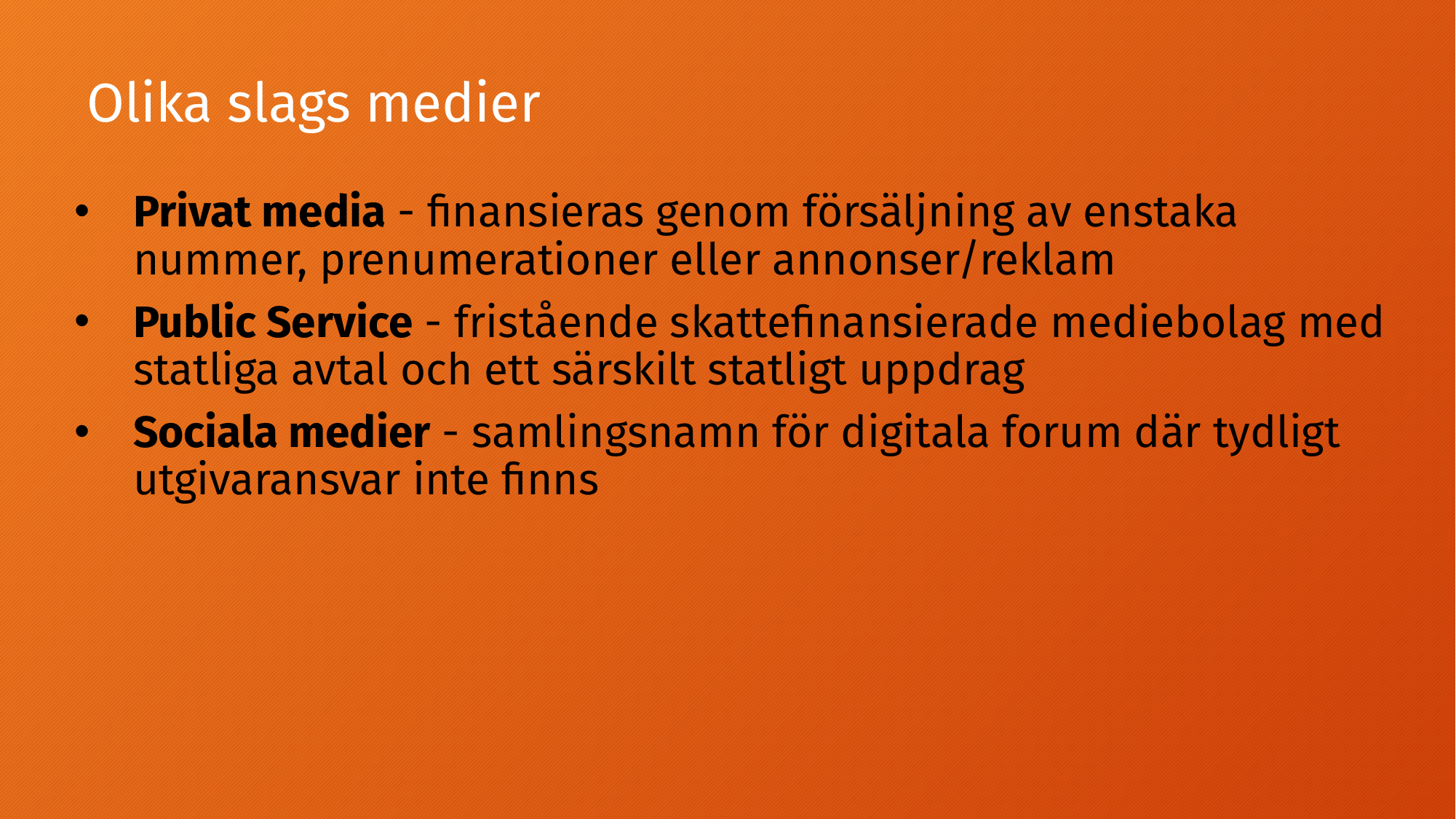

# Olika slags medier
Privat media - finansieras genom försäljning av enstaka nummer, prenumerationer eller annonser/reklam
Public Service - fristående skattefinansierade mediebolag med statliga avtal och ett särskilt statligt uppdrag
Sociala medier - samlingsnamn för digitala forum där tydligt utgivaransvar inte finns